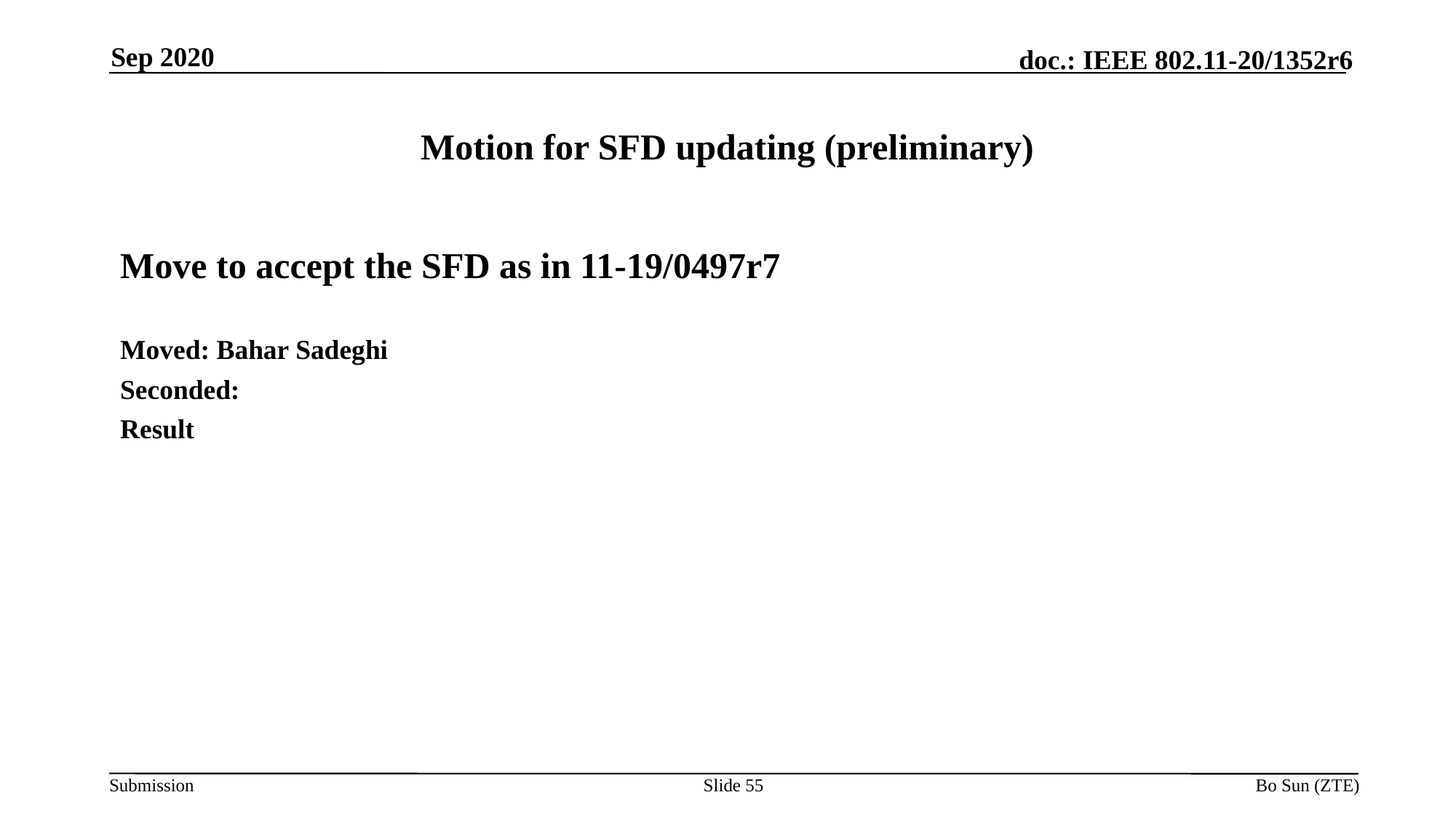

Sep 2020
# Motion for SFD updating (preliminary)
Move to accept the SFD as in 11-19/0497r7

Moved: Bahar Sadeghi
Seconded:
Result
Slide 55
Bo Sun (ZTE)